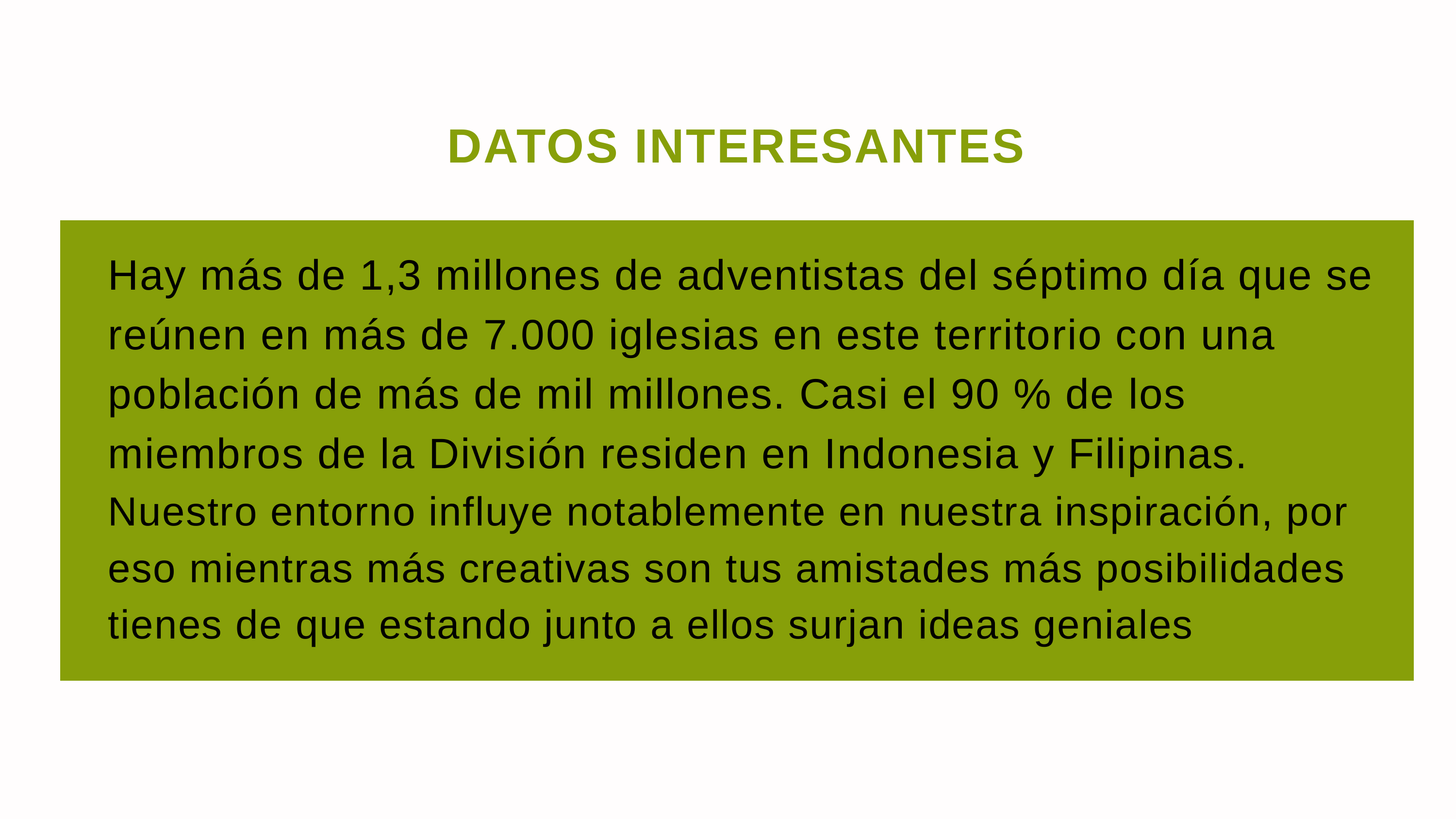

DATOS INTERESANTES

Hay más de 1,3 millones de adventistas del séptimo día que se reúnen en más de 7.000 iglesias en este territorio con una población de más de mil millones. Casi el 90 % de los miembros de la División residen en Indonesia y Filipinas.
Nuestro entorno influye notablemente en nuestra inspiración, por eso mientras más creativas son tus amistades más posibilidades tienes de que estando junto a ellos surjan ideas geniales